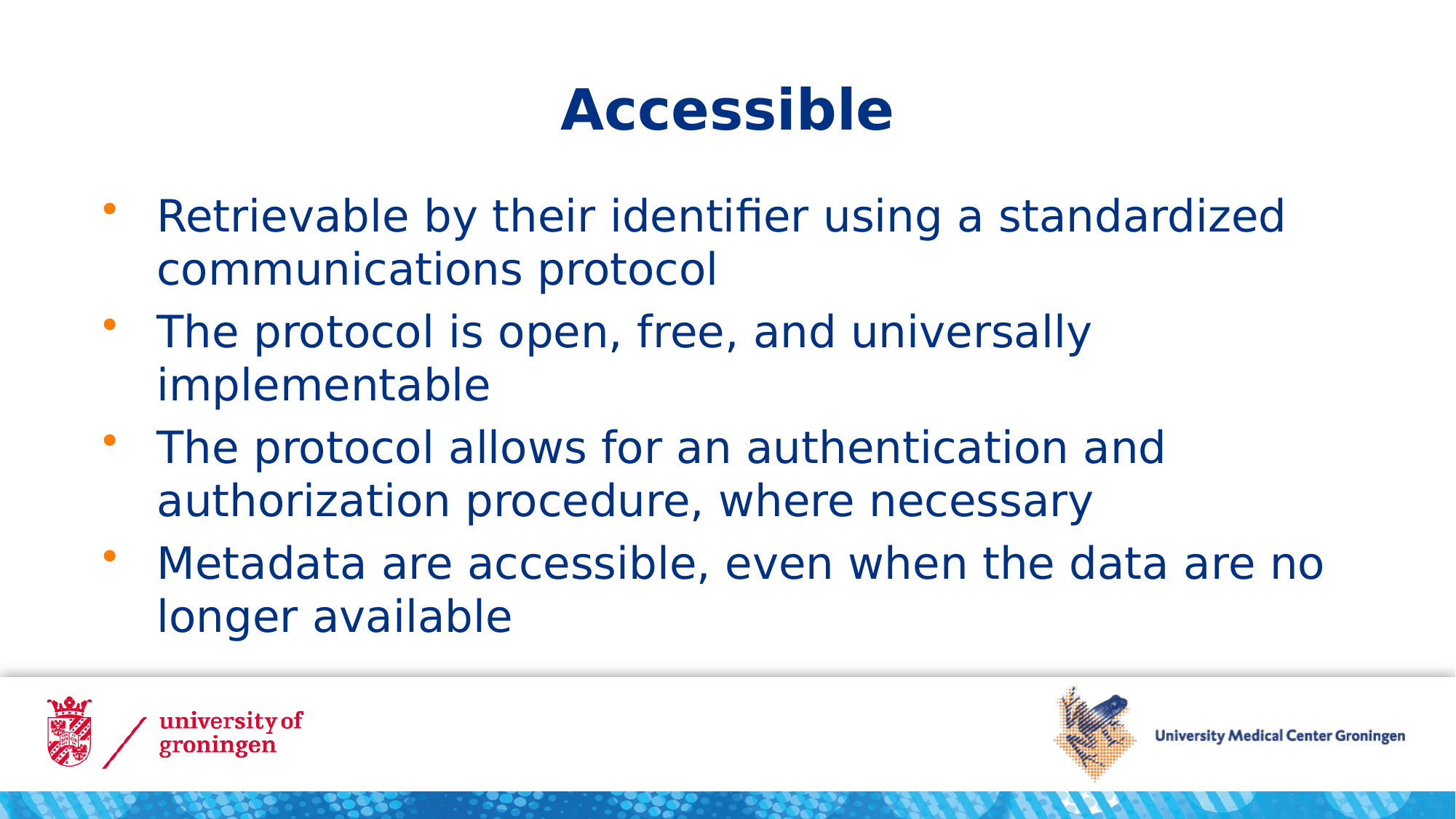

# Accessible
Retrievable by their identifier using a standardized communications protocol
The protocol is open, free, and universally implementable
The protocol allows for an authentication and authorization procedure, where necessary
Metadata are accessible, even when the data are no longer available